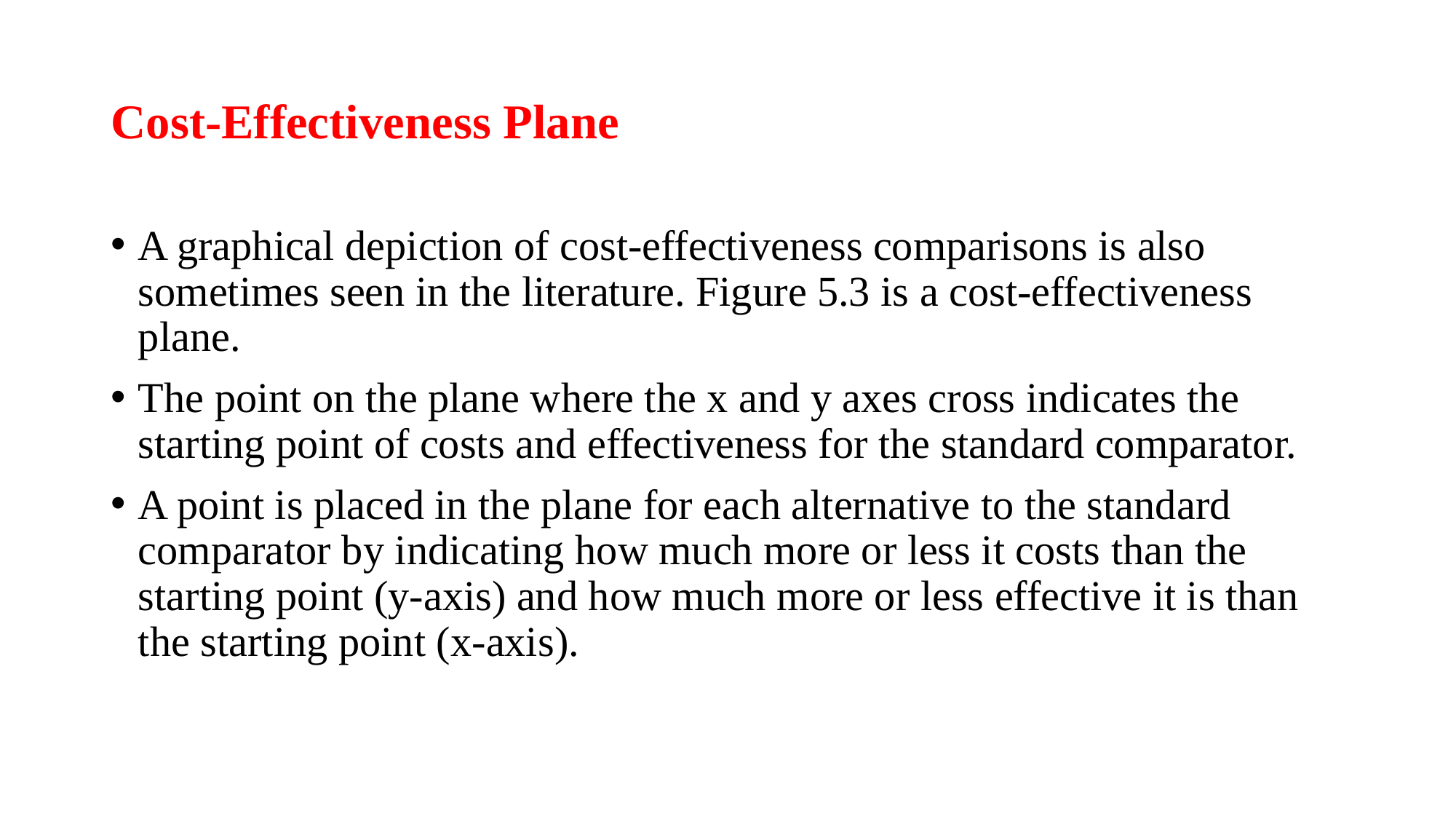

# Cost-Effectiveness Plane
A graphical depiction of cost-effectiveness comparisons is also sometimes seen in the literature. Figure 5.3 is a cost-effectiveness plane.
The point on the plane where the x and y axes cross indicates the starting point of costs and effectiveness for the standard comparator.
A point is placed in the plane for each alternative to the standard comparator by indicating how much more or less it costs than the starting point (y-axis) and how much more or less effective it is than the starting point (x-axis).